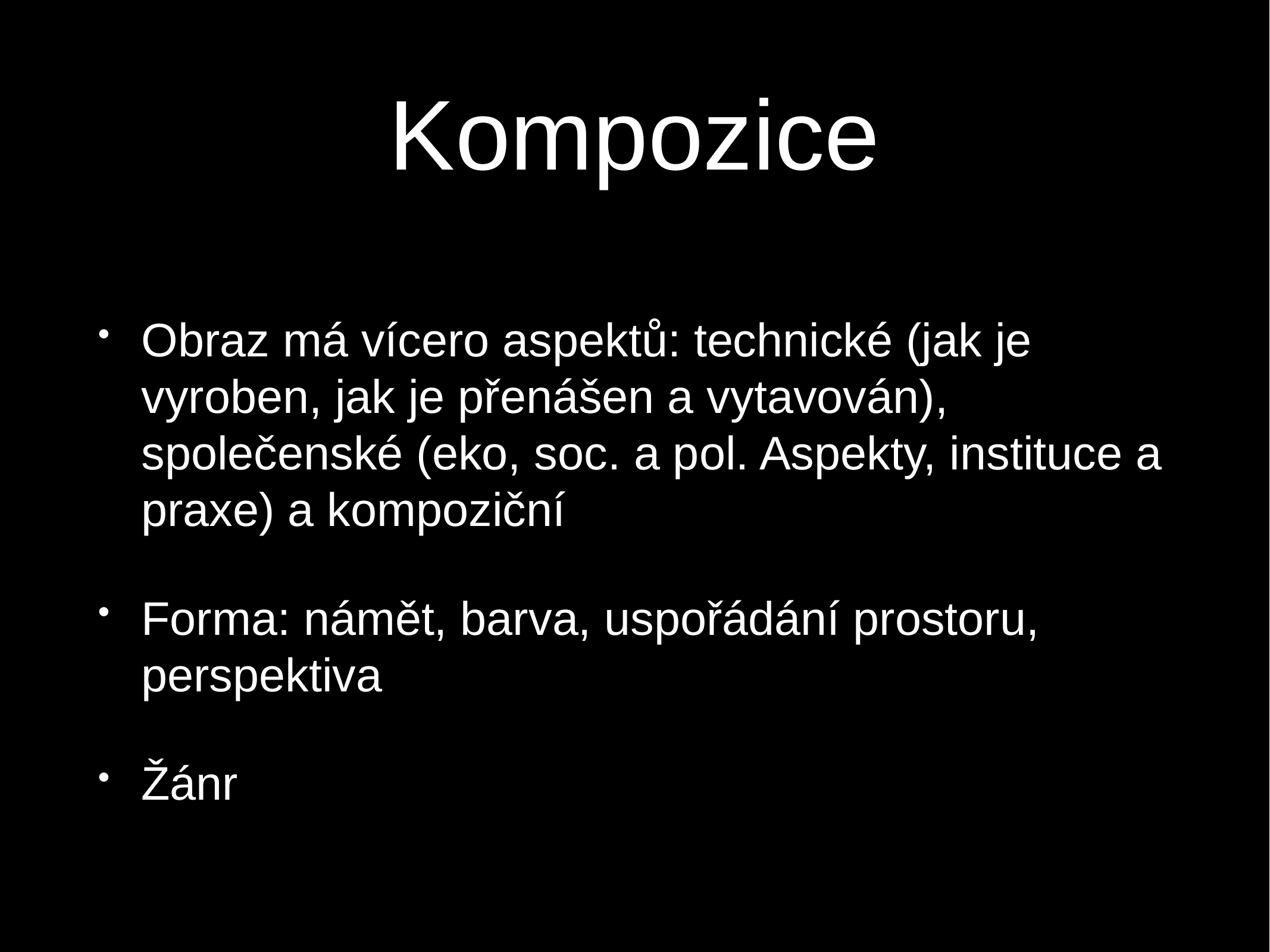

# Kompozice
Obraz má vícero aspektů: technické (jak je vyroben, jak je přenášen a vytavován), společenské (eko, soc. a pol. Aspekty, instituce a praxe) a kompoziční
Forma: námět, barva, uspořádání prostoru, perspektiva
Žánr